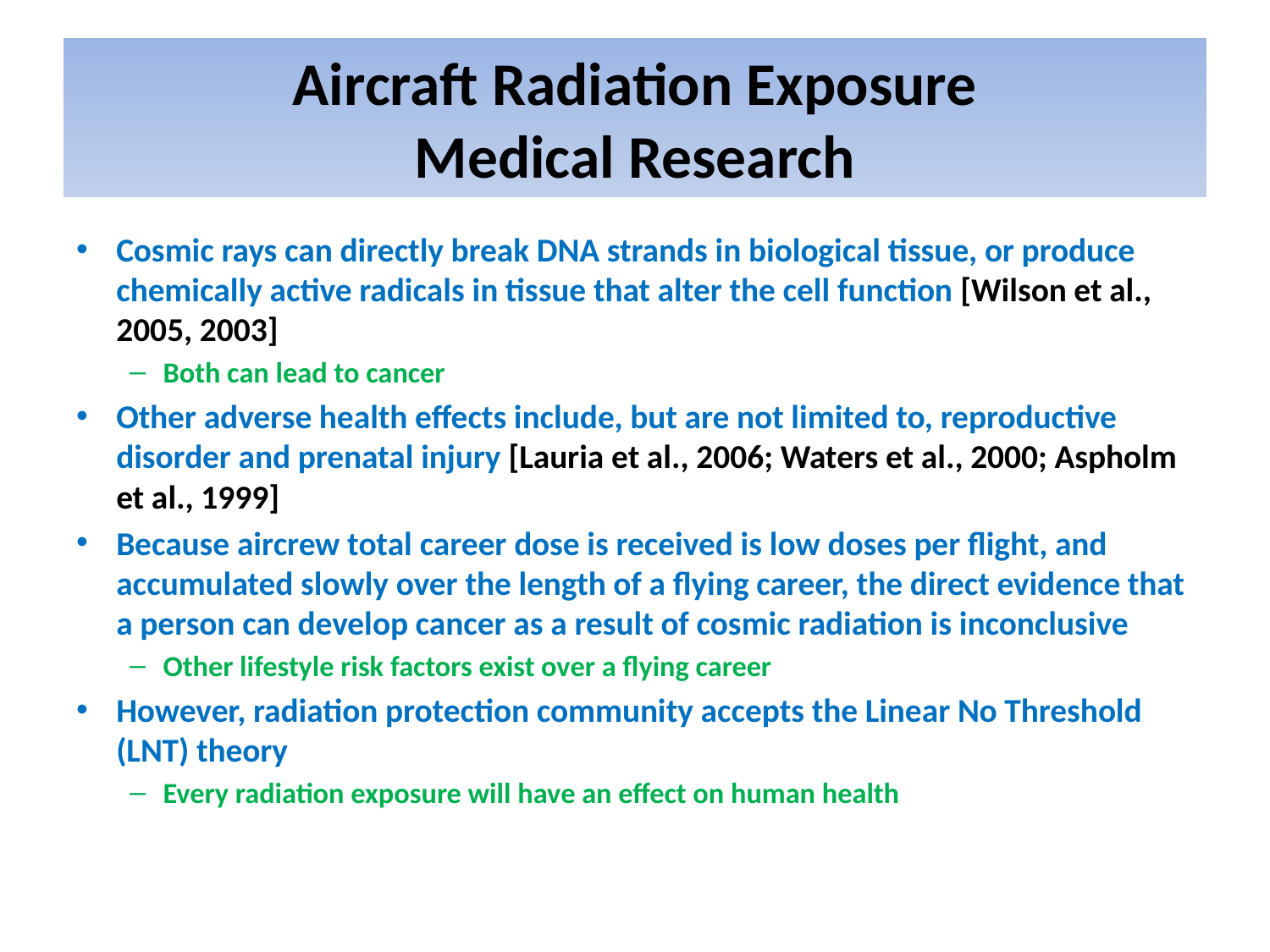

# Aircraft Radiation Exposure Medical Research
Cosmic rays can directly break DNA strands in biological tissue, or produce chemically active radicals in tissue that alter the cell function [Wilson et al., 2005, 2003]
Both can lead to cancer
Other adverse health effects include, but are not limited to, reproductive disorder and prenatal injury [Lauria et al., 2006; Waters et al., 2000; Aspholm et al., 1999]
Because aircrew total career dose is received is low doses per flight, and accumulated slowly over the length of a flying career, the direct evidence that a person can develop cancer as a result of cosmic radiation is inconclusive
Other lifestyle risk factors exist over a flying career
However, radiation protection community accepts the Linear No Threshold (LNT) theory
Every radiation exposure will have an effect on human health